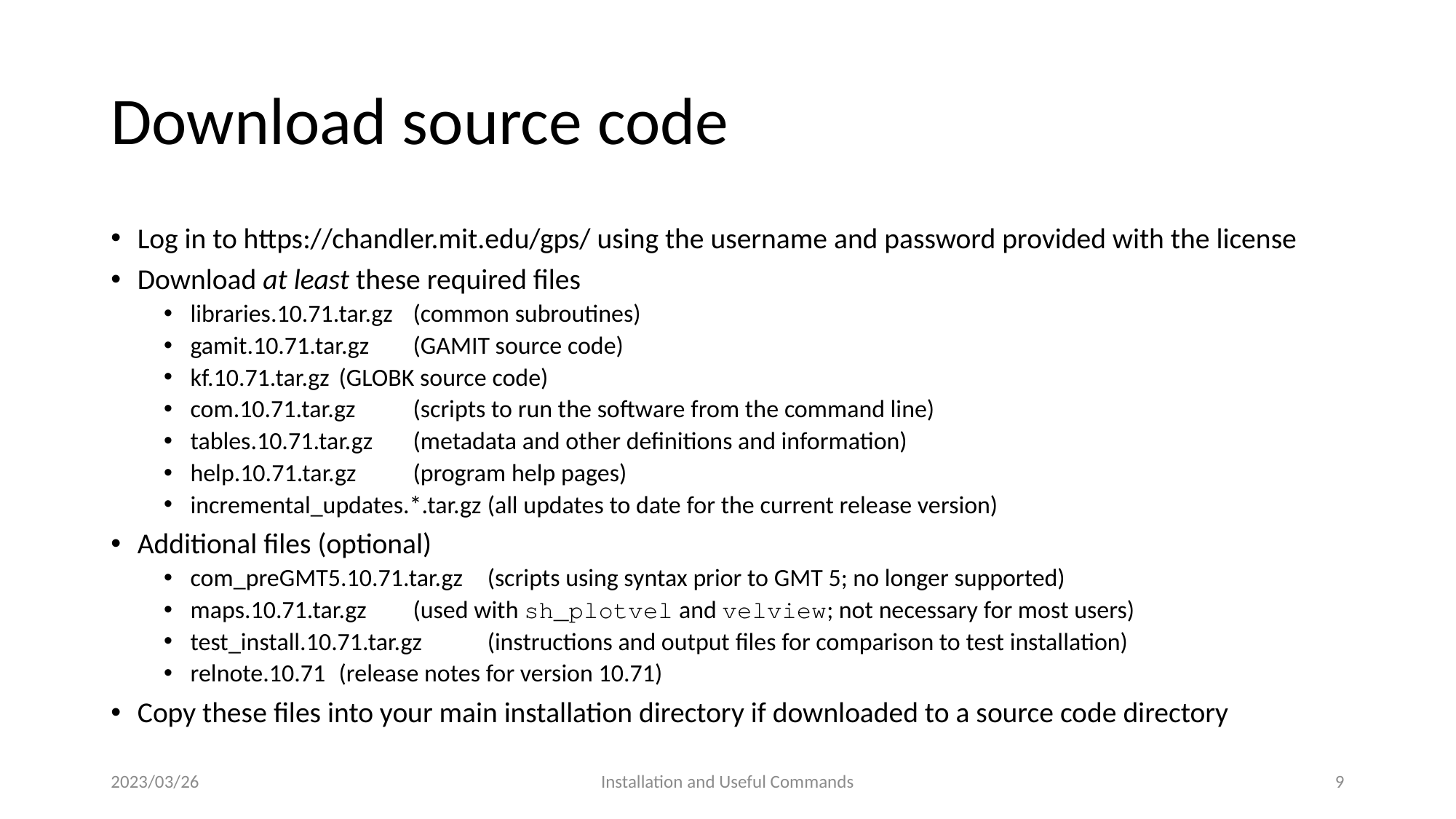

# Download source code
Log in to https://chandler.mit.edu/gps/ using the username and password provided with the license
Download at least these required files
libraries.10.71.tar.gz		(common subroutines)
gamit.10.71.tar.gz		(GAMIT source code)
kf.10.71.tar.gz		(GLOBK source code)
com.10.71.tar.gz		(scripts to run the software from the command line)
tables.10.71.tar.gz		(metadata and other definitions and information)
help.10.71.tar.gz		(program help pages)
incremental_updates.*.tar.gz	(all updates to date for the current release version)
Additional files (optional)
com_preGMT5.10.71.tar.gz	(scripts using syntax prior to GMT 5; no longer supported)
maps.10.71.tar.gz		(used with sh_plotvel and velview; not necessary for most users)
test_install.10.71.tar.gz		(instructions and output files for comparison to test installation)
relnote.10.71		(release notes for version 10.71)
Copy these files into your main installation directory if downloaded to a source code directory
2023/03/26
Installation and Useful Commands
9